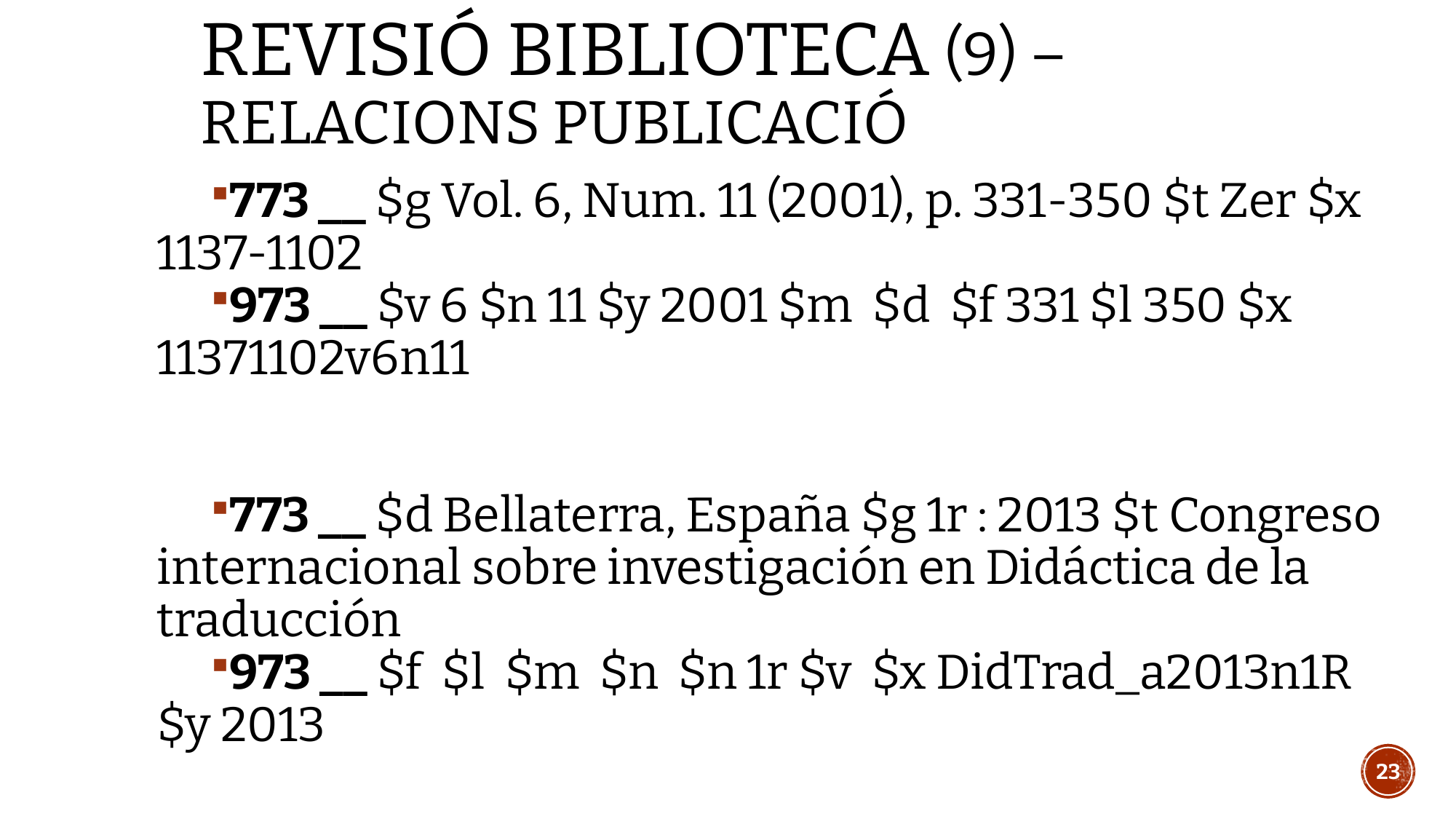

# Revisió biblioteca (9) – relacions publicació
773 __ $g Vol. 6, Num. 11 (2001), p. 331-350 $t Zer $x 1137-1102
973 __ $v 6 $n 11 $y 2001 $m  $d  $f 331 $l 350 $x 11371102v6n11

773 __ $d Bellaterra, España $g 1r : 2013 $t Congreso internacional sobre investigación en Didáctica de la traducción
973 __ $f  $l  $m  $n  $n 1r $v  $x DidTrad_a2013n1R $y 2013

23